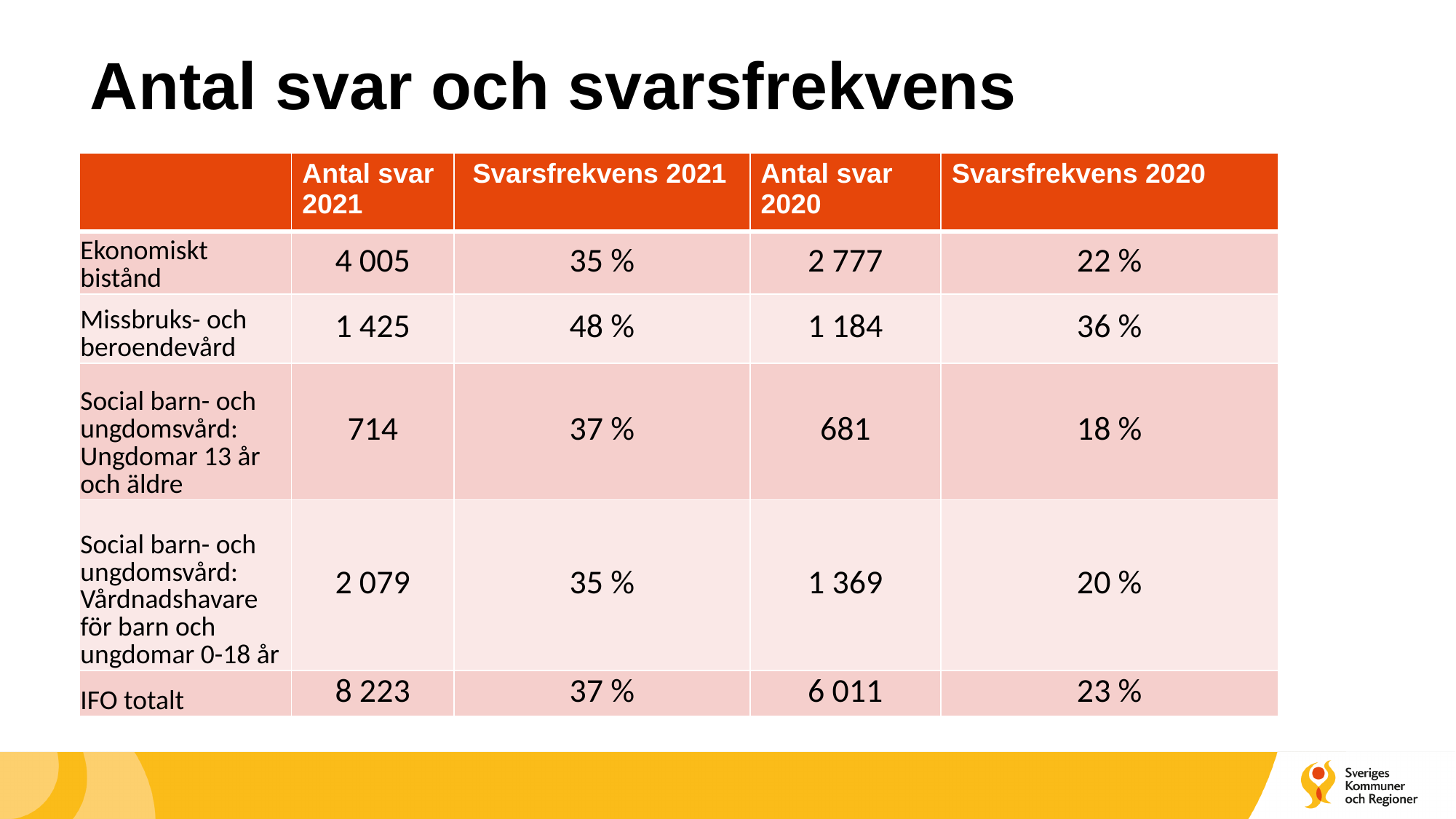

# Antal svar och svarsfrekvens
|  | Antal svar 2021 | Svarsfrekvens 2021 | Antal svar 2020 | Svarsfrekvens 2020 |
| --- | --- | --- | --- | --- |
| Ekonomiskt bistånd | 4 005 | 35 % | 2 777 | 22 % |
| Missbruks- och beroendevård | 1 425 | 48 % | 1 184 | 36 % |
| Social barn- och ungdomsvård: Ungdomar 13 år och äldre | 714 | 37 % | 681 | 18 % |
| Social barn- och ungdomsvård: Vårdnadshavare för barn och ungdomar 0-18 år | 2 079 | 35 % | 1 369 | 20 % |
| IFO totalt | 8 223 | 37 % | 6 011 | 23 % |